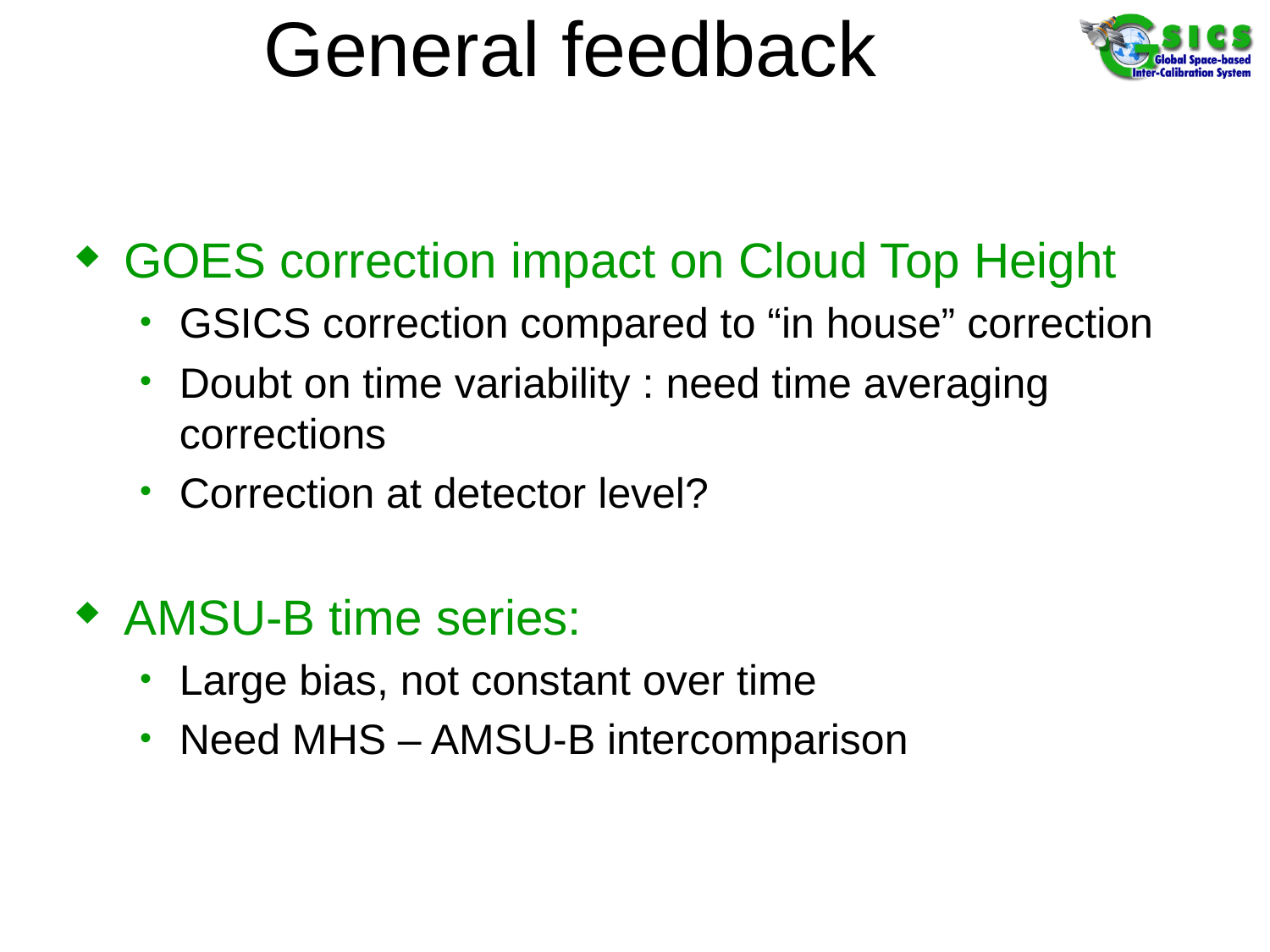

# General feedback
GOES correction impact on Cloud Top Height
GSICS correction compared to “in house” correction
Doubt on time variability : need time averaging corrections
Correction at detector level?

AMSU-B time series:
Large bias, not constant over time
Need MHS – AMSU-B intercomparison